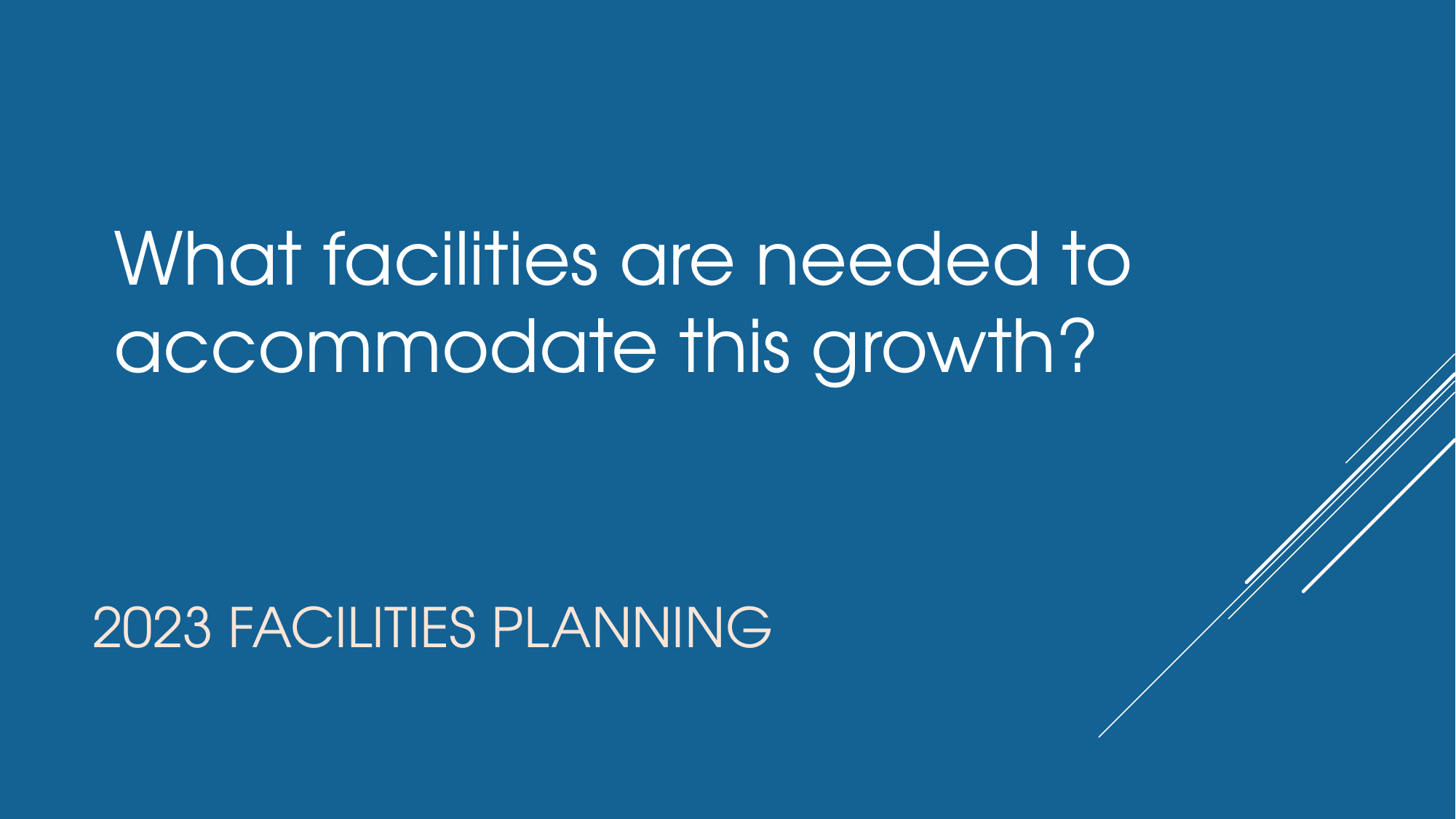

What facilities are needed to accommodate this growth?

# 2023 Facilities Planning